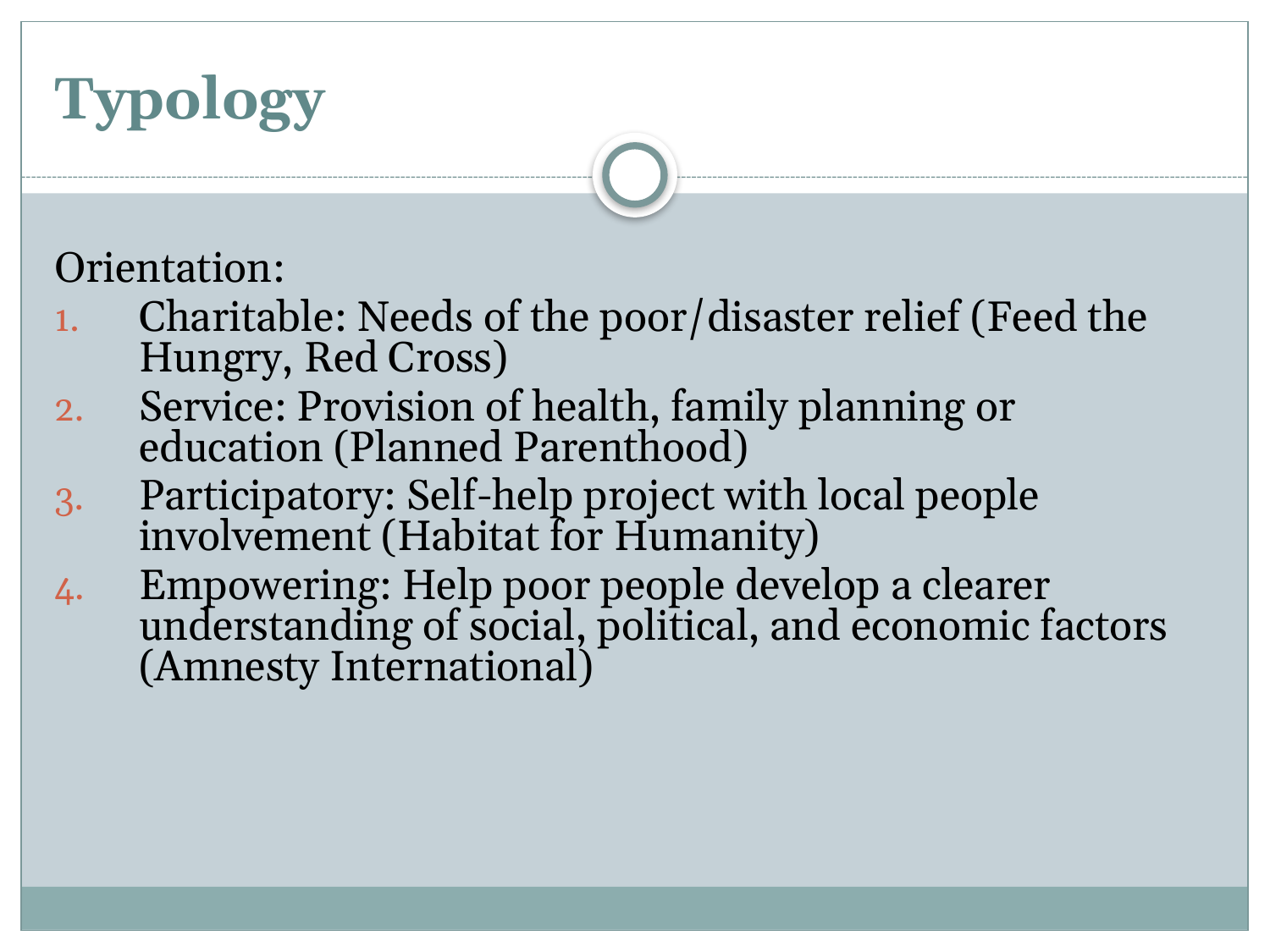

# Typology
Orientation:
Charitable: Needs of the poor/disaster relief (Feed the Hungry, Red Cross)
Service: Provision of health, family planning or education (Planned Parenthood)
Participatory: Self-help project with local people involvement (Habitat for Humanity)
Empowering: Help poor people develop a clearer understanding of social, political, and economic factors (Amnesty International)